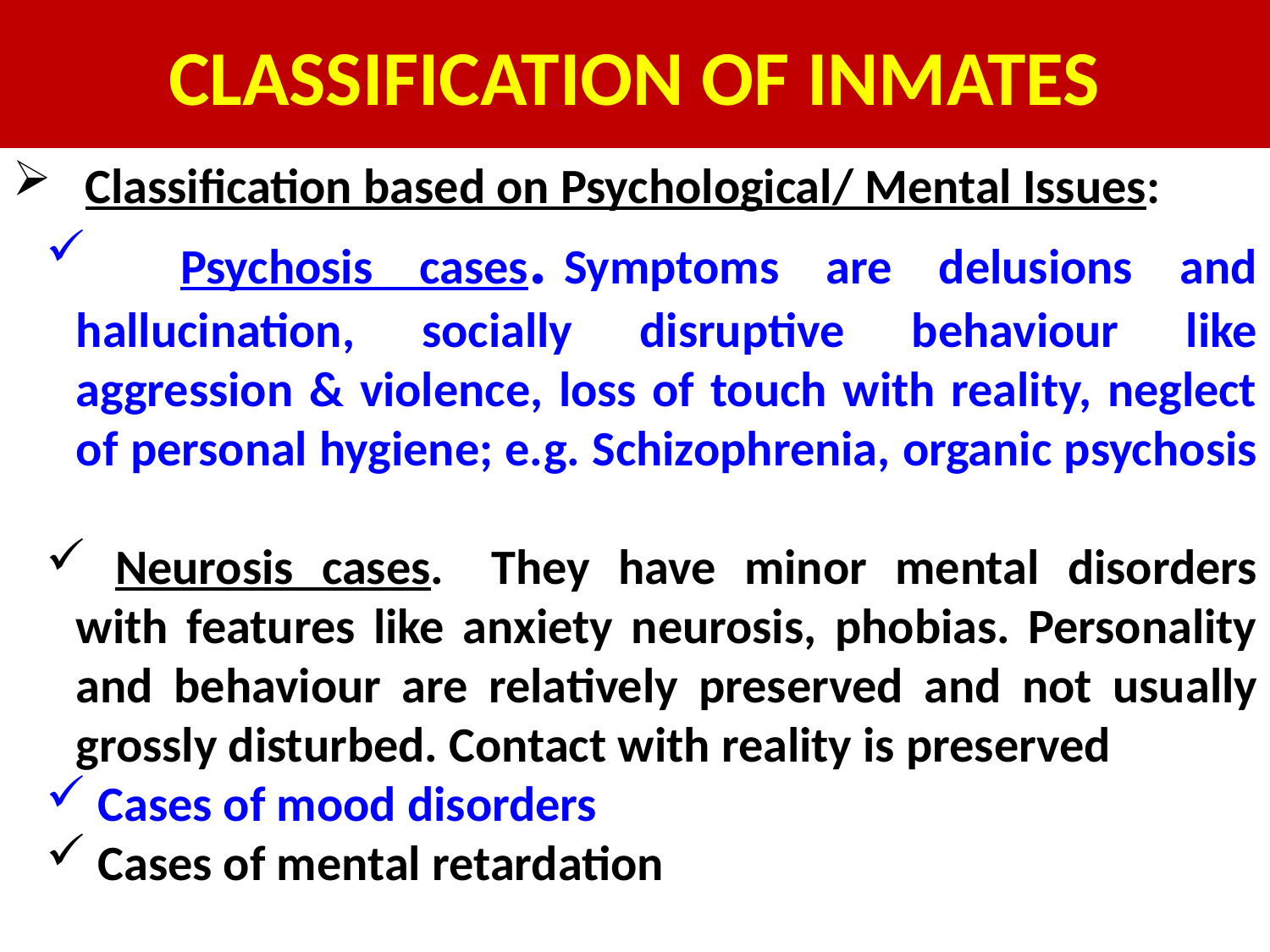

# CLASSIFICATION OF INMATES
   Classification based on Psychological/ Mental Issues:
  Psychosis cases.	Symptoms are delusions and hallucination, socially disruptive behaviour like aggression & violence, loss of touch with reality, neglect of personal hygiene; e.g. Schizophrenia, organic psychosis
 Neurosis cases.	They have minor mental disorders with features like anxiety neurosis, phobias. Personality and behaviour are relatively preserved and not usually grossly disturbed. Contact with reality is preserved
 Cases of mood disorders
 Cases of mental retardation